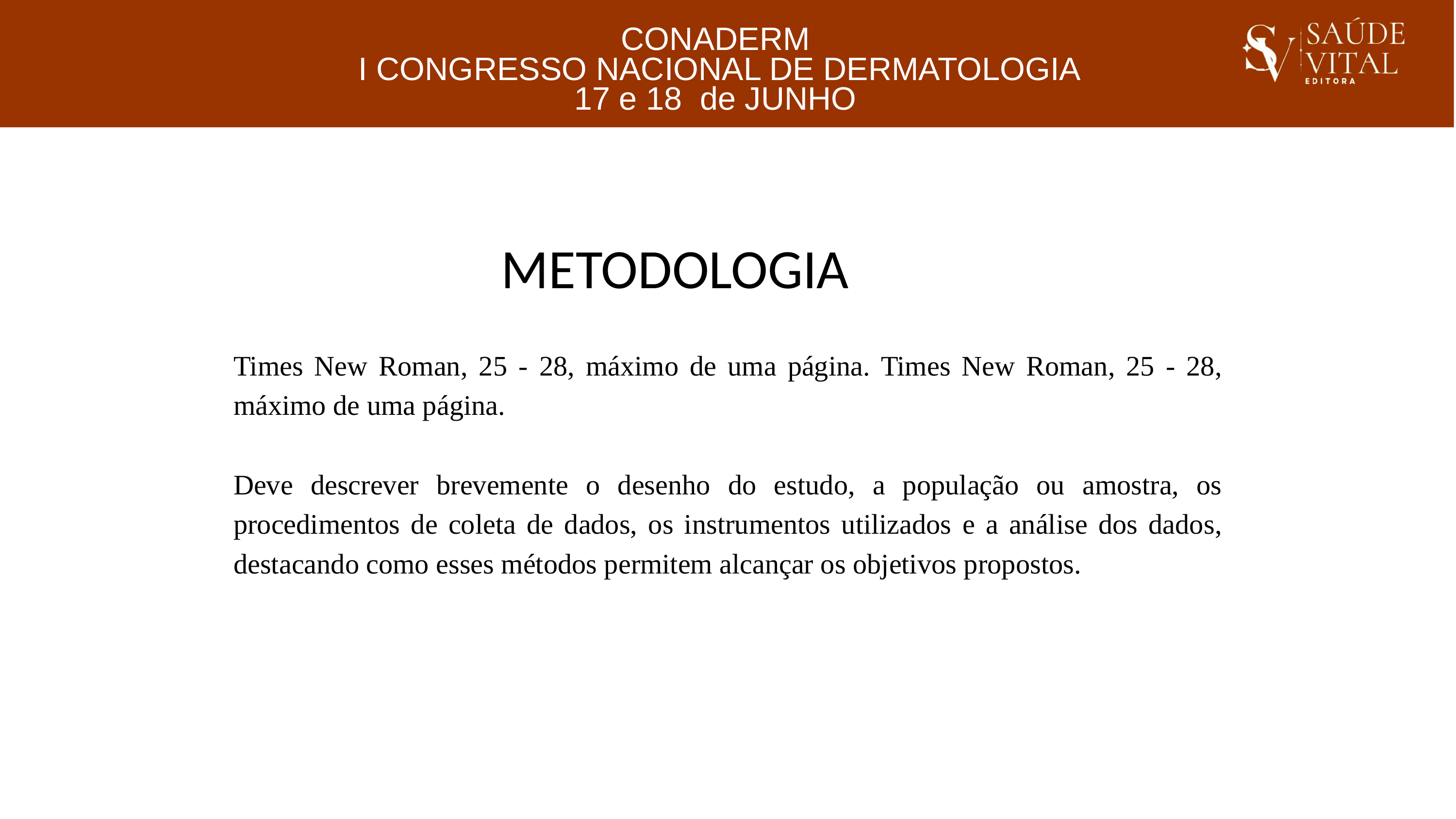

CONADERM
 I CONGRESSO NACIONAL DE DERMATOLOGIA
17 e 18  de JUNHO

METODOLOGIA

Times New Roman, 25 - 28, máximo de uma página. Times New Roman, 25 - 28, máximo de uma página.

Deve descrever brevemente o desenho do estudo, a população ou amostra, os procedimentos de coleta de dados, os instrumentos utilizados e a análise dos dados, destacando como esses métodos permitem alcançar os objetivos propostos.